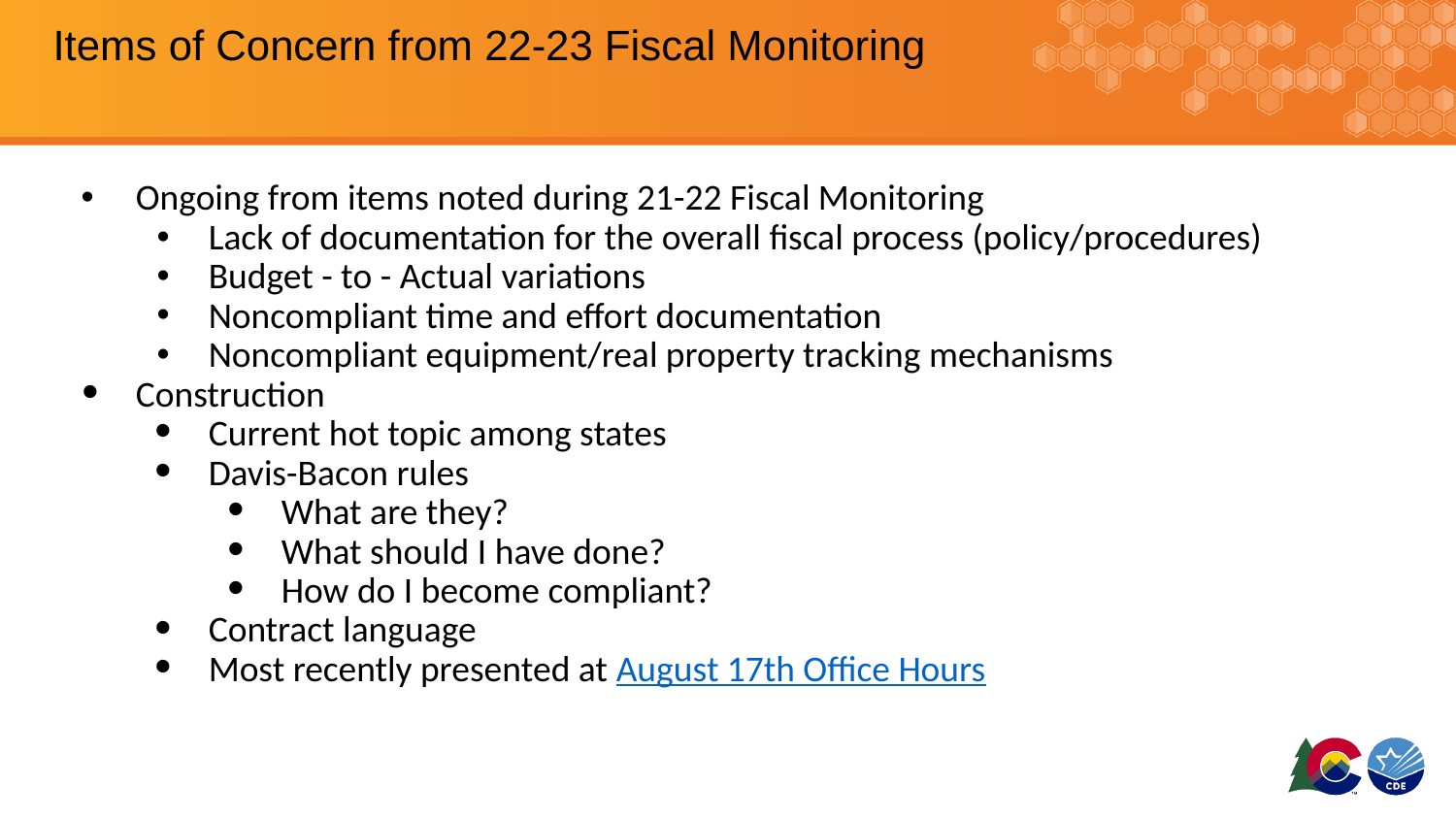

# Items of Concern from 22-23 Fiscal Monitoring
Ongoing from items noted during 21-22 Fiscal Monitoring
Lack of documentation for the overall fiscal process (policy/procedures)
Budget - to - Actual variations
Noncompliant time and effort documentation
Noncompliant equipment/real property tracking mechanisms
Construction
Current hot topic among states
Davis-Bacon rules
What are they?
What should I have done?
How do I become compliant?
Contract language
Most recently presented at August 17th Office Hours